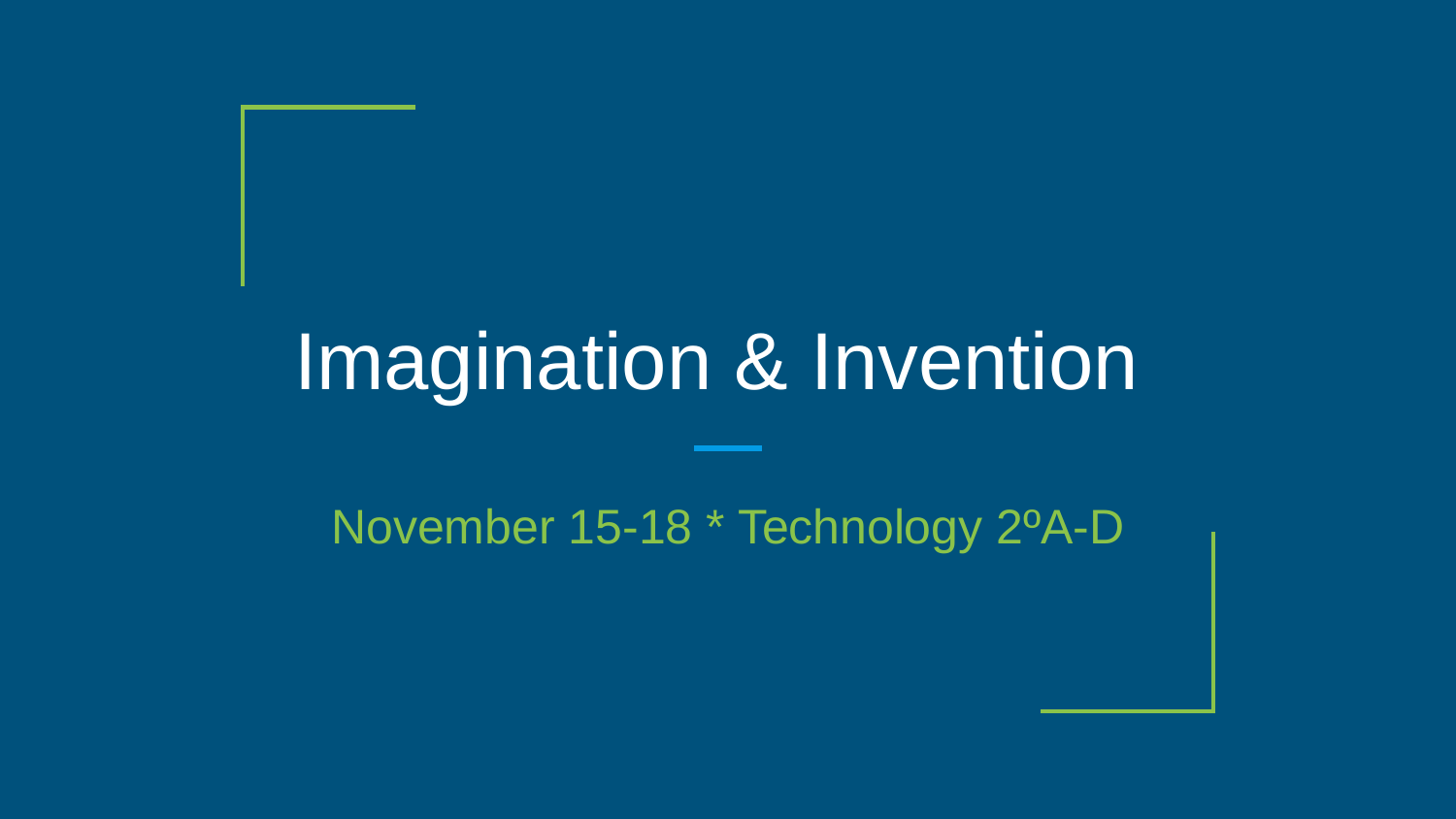

# Imagination & Invention
November 15-18 * Technology 2ºA-D